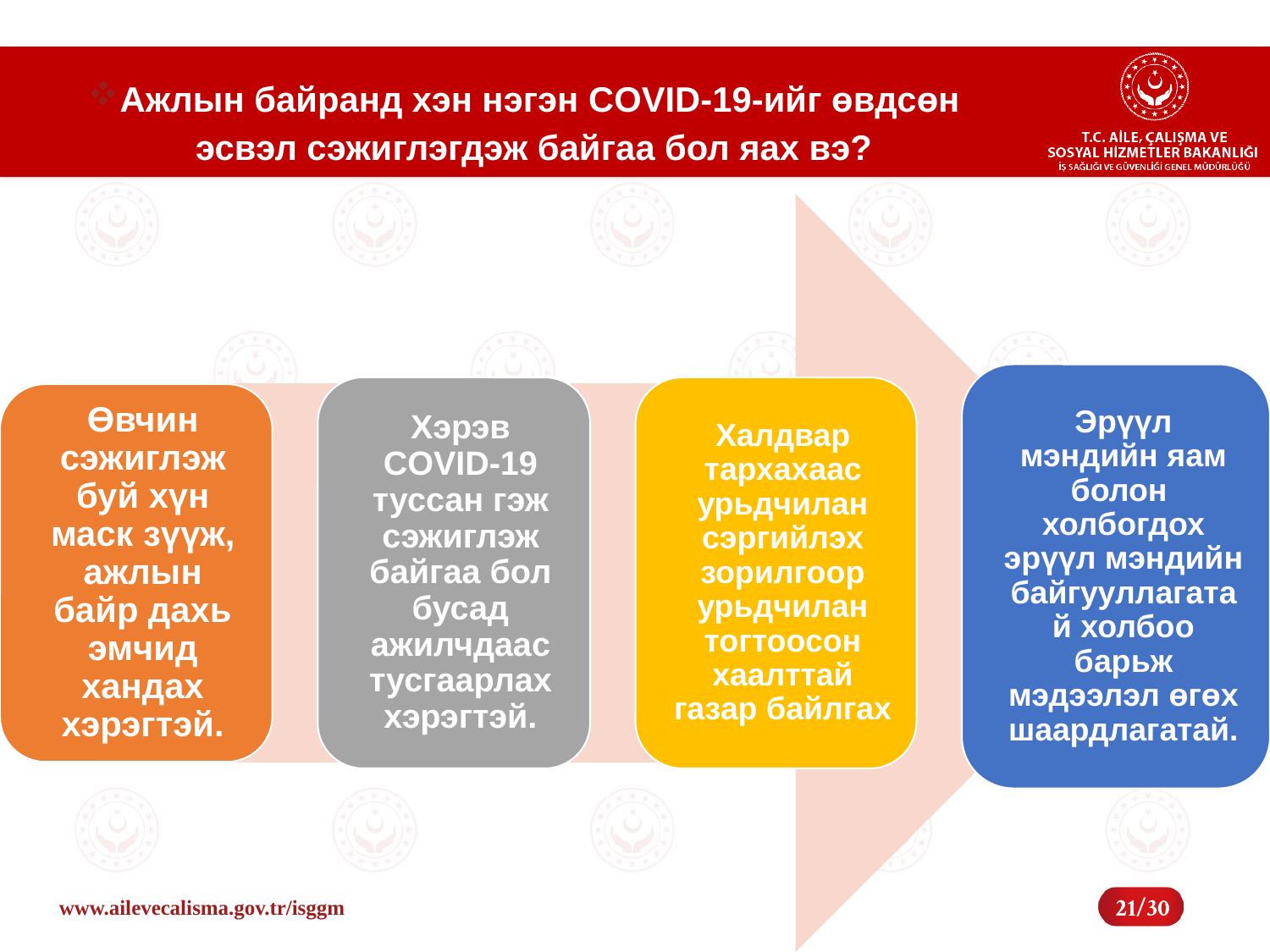

# Ажлын байранд хэн нэгэн COVID-19-ийг өвдсөн эсвэл сэжиглэгдэж байгаа бол яах вэ?
Өвчин сэжиглэж буй хүн маск зүүж, ажлын байр дахь эмчид хандах хэрэгтэй.
Хэрэв COVID-19 туссан гэж сэжиглэж байгаа бол бусад ажилчдаас тусгаарлах хэрэгтэй.
Халдвар тархахаас урьдчилан сэргийлэх зорилгоор урьдчилан тогтоосон хаалттай газар байлгах
Эрүүл мэндийн яам болон  холбогдох эрүүл мэндийн байгууллагатай холбоо барьж мэдээлэл өгөх шаардлагатай.

21/30